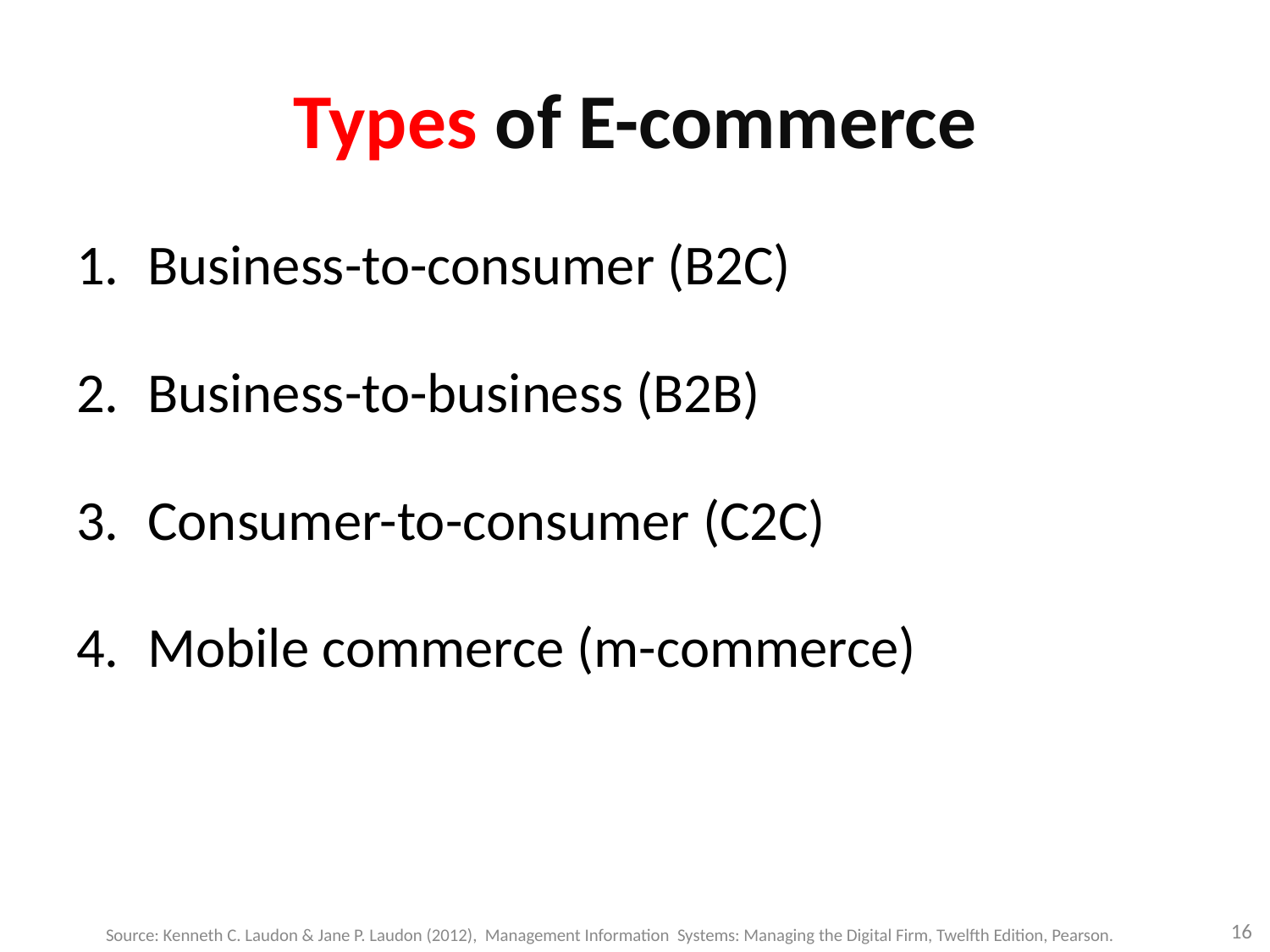

# Types of E-commerce
Business-to-consumer (B2C)
Business-to-business (B2B)
Consumer-to-consumer (C2C)
Mobile commerce (m-commerce)

16
Source: Kenneth C. Laudon & Jane P. Laudon (2012),  Management Information  Systems: Managing the Digital Firm, Twelfth Edition, Pearson.